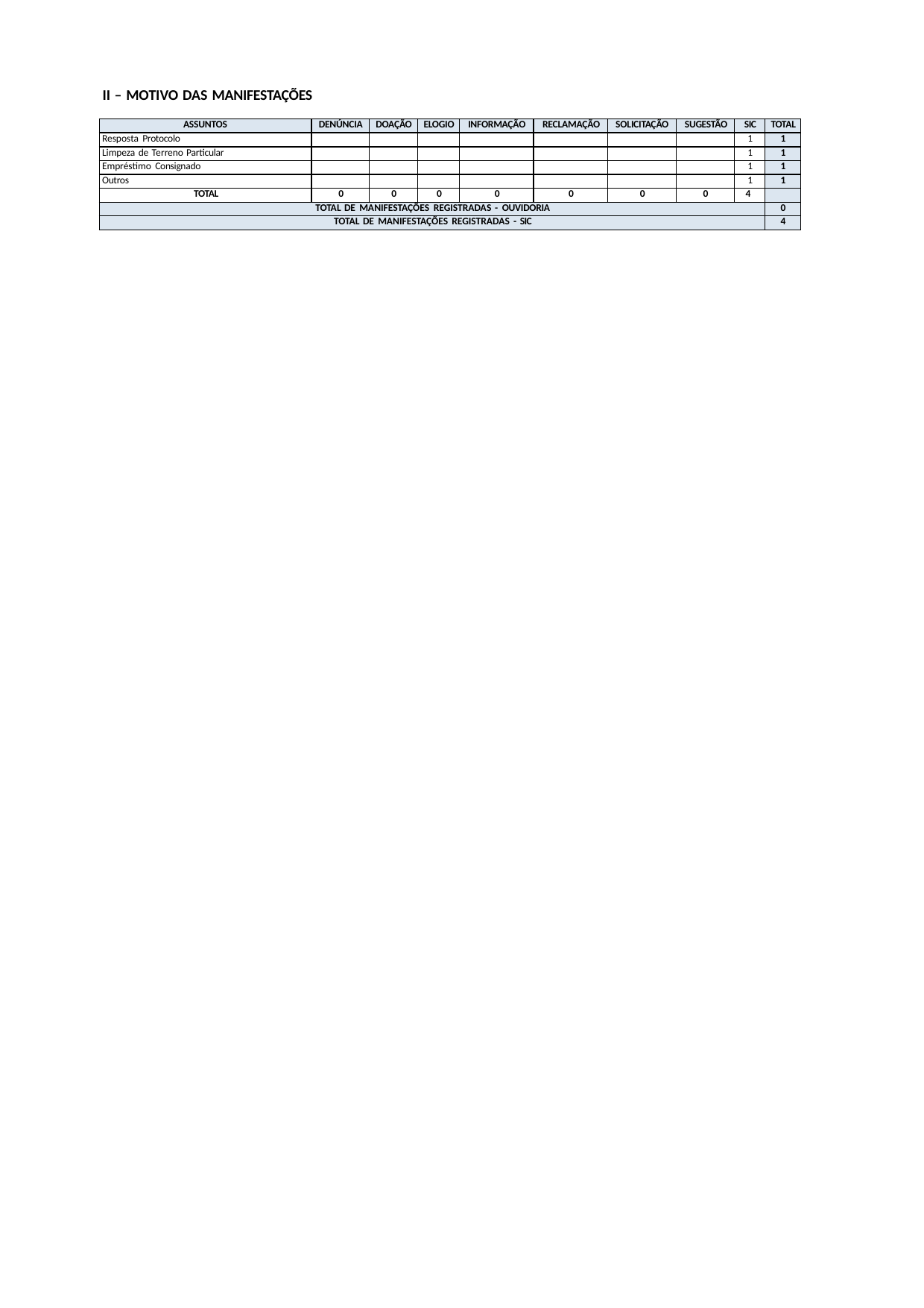

II – MOTIVO DAS MANIFESTAÇÕES
| ASSUNTOS | DENÚNCIA | DOAÇÃO | ELOGIO | INFORMAÇÃO | RECLAMAÇÃO | SOLICITAÇÃO | SUGESTÃO | SIC | TOTAL |
| --- | --- | --- | --- | --- | --- | --- | --- | --- | --- |
| Resposta Protocolo |  |  |  |  |  |  |  | 1 | 1 |
| Limpeza de Terreno Particular |  |  |  |  |  |  |  | 1 | 1 |
| Empréstimo Consignado |  |  |  |  |  |  |  | 1 | 1 |
| Outros |  |  |  |  |  |  |  | 1 | 1 |
| TOTAL | 0 | 0 | 0 | 0 | 0 | 0 | 0 | 4 |  |
| TOTAL DE MANIFESTAÇÕES REGISTRADAS - OUVIDORIA |  |  |  |  |  |  |  |  | 0 |
| TOTAL DE MANIFESTAÇÕES REGISTRADAS - SIC |  |  |  |  |  |  |  |  | 4 |